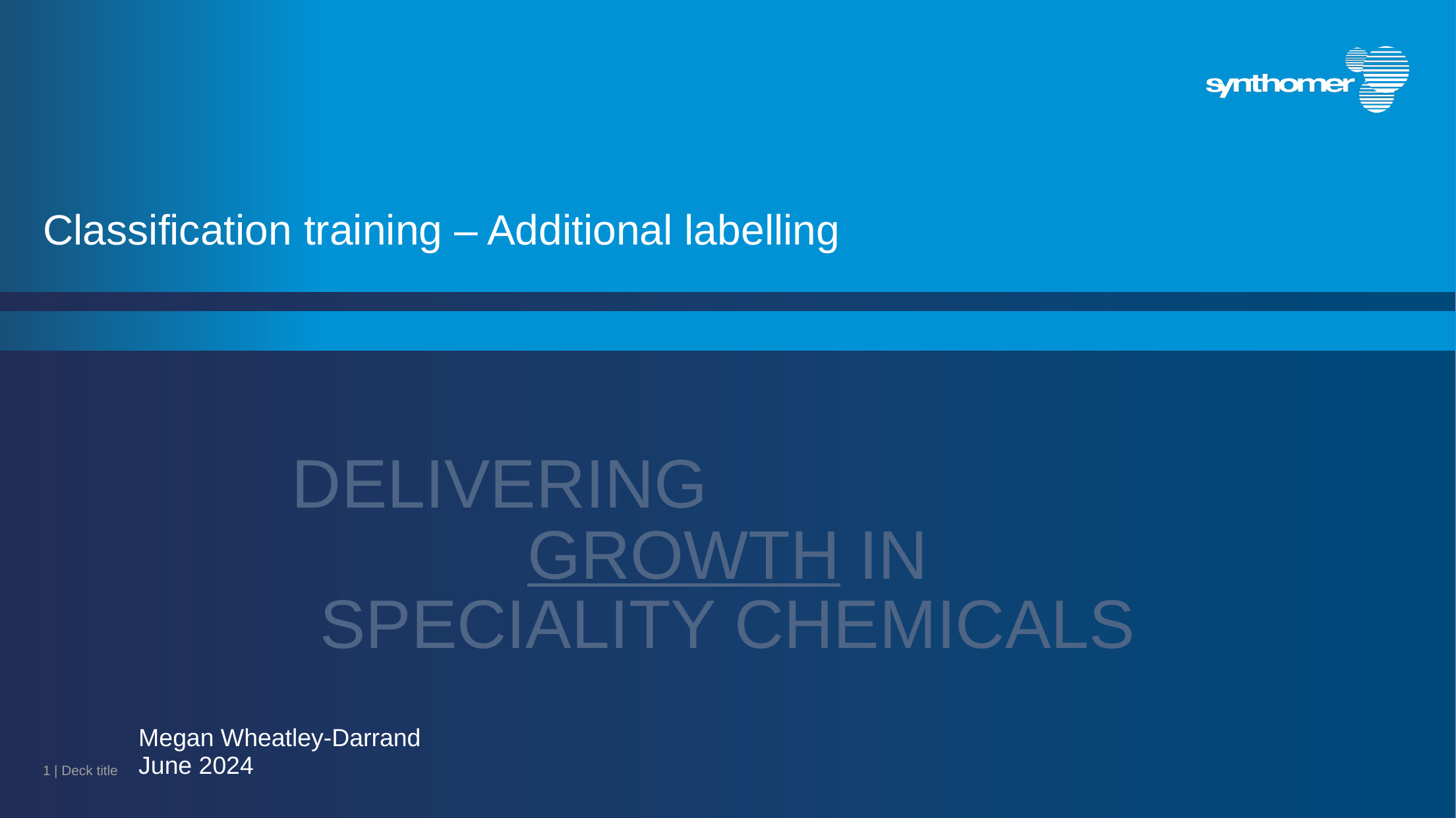

Classification training – Additional labelling
DELIVERING
GROWTH IN
SPECIALITY CHEMICALS
Megan Wheatley-Darrand
June 2024